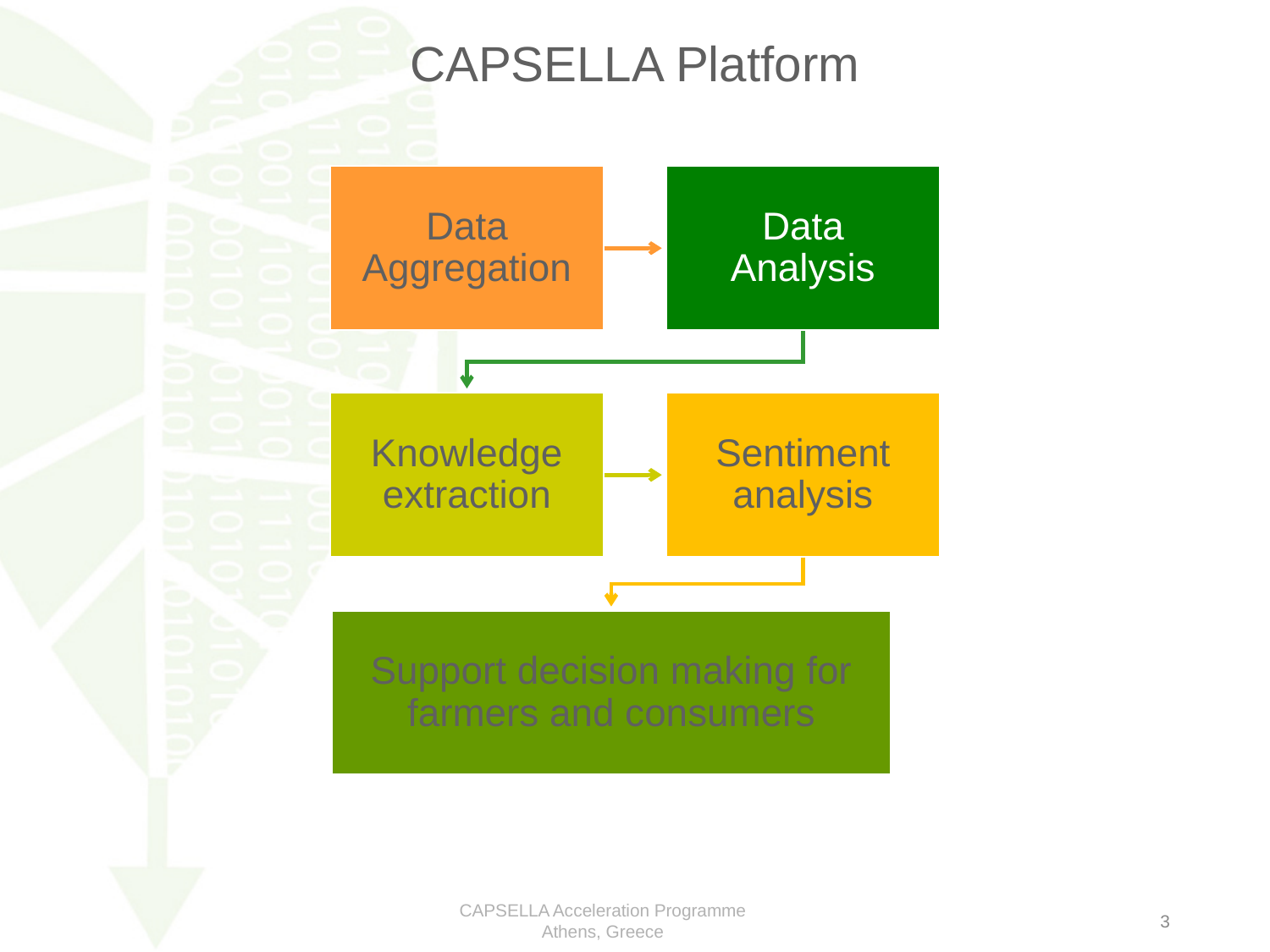

# CAPSELLA Platform

Data Aggregation

Data Analysis

Knowledge extraction

Sentiment analysis
Support decision making for farmers and consumers
CAPSELLA Acceleration Programme
Athens, Greece
3